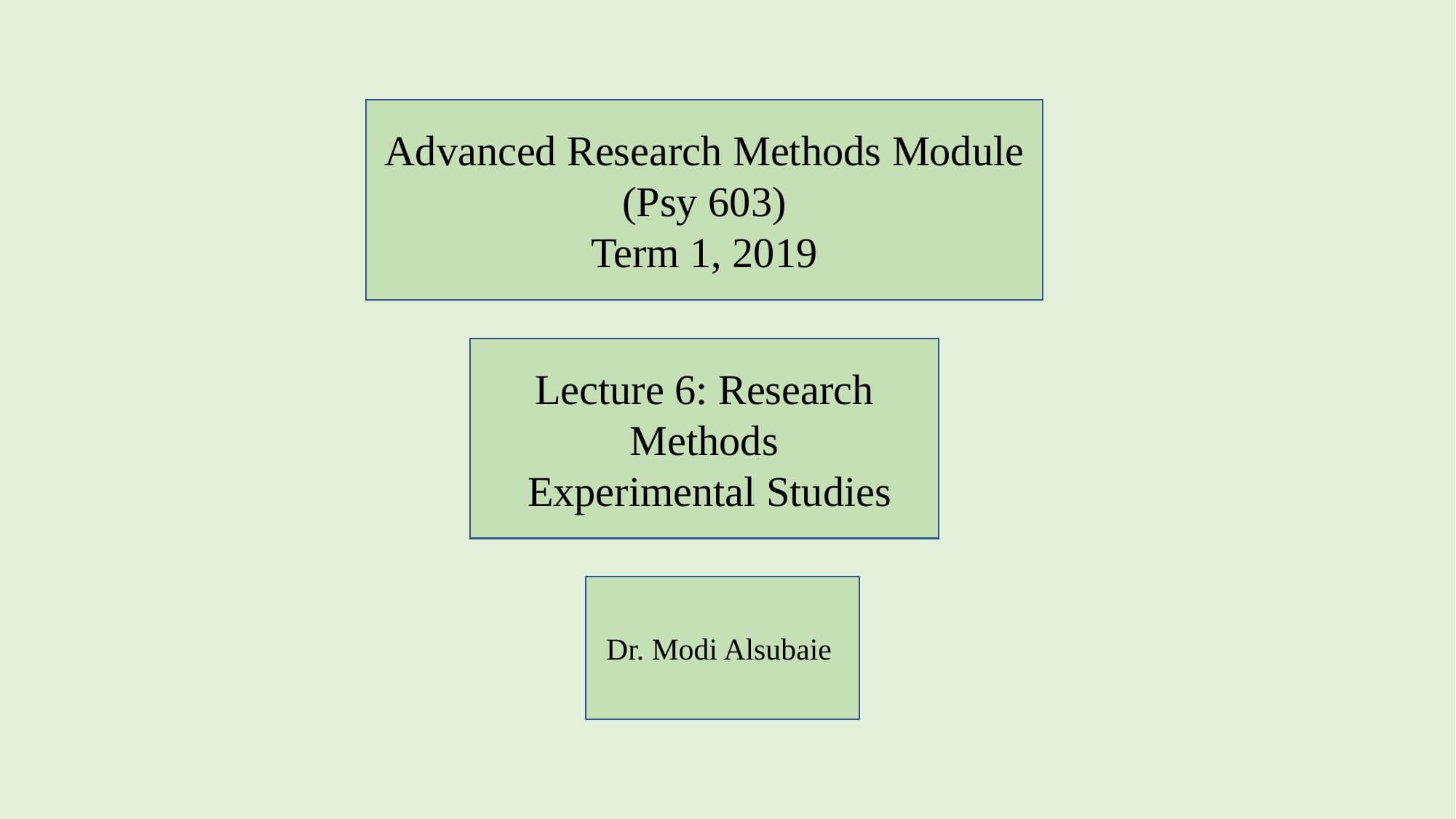

Advanced Research Methods Module (Psy 603)
Term 1, 2019
Lecture 6: Research Methods
 Experimental Studies
Dr. Modi Alsubaie